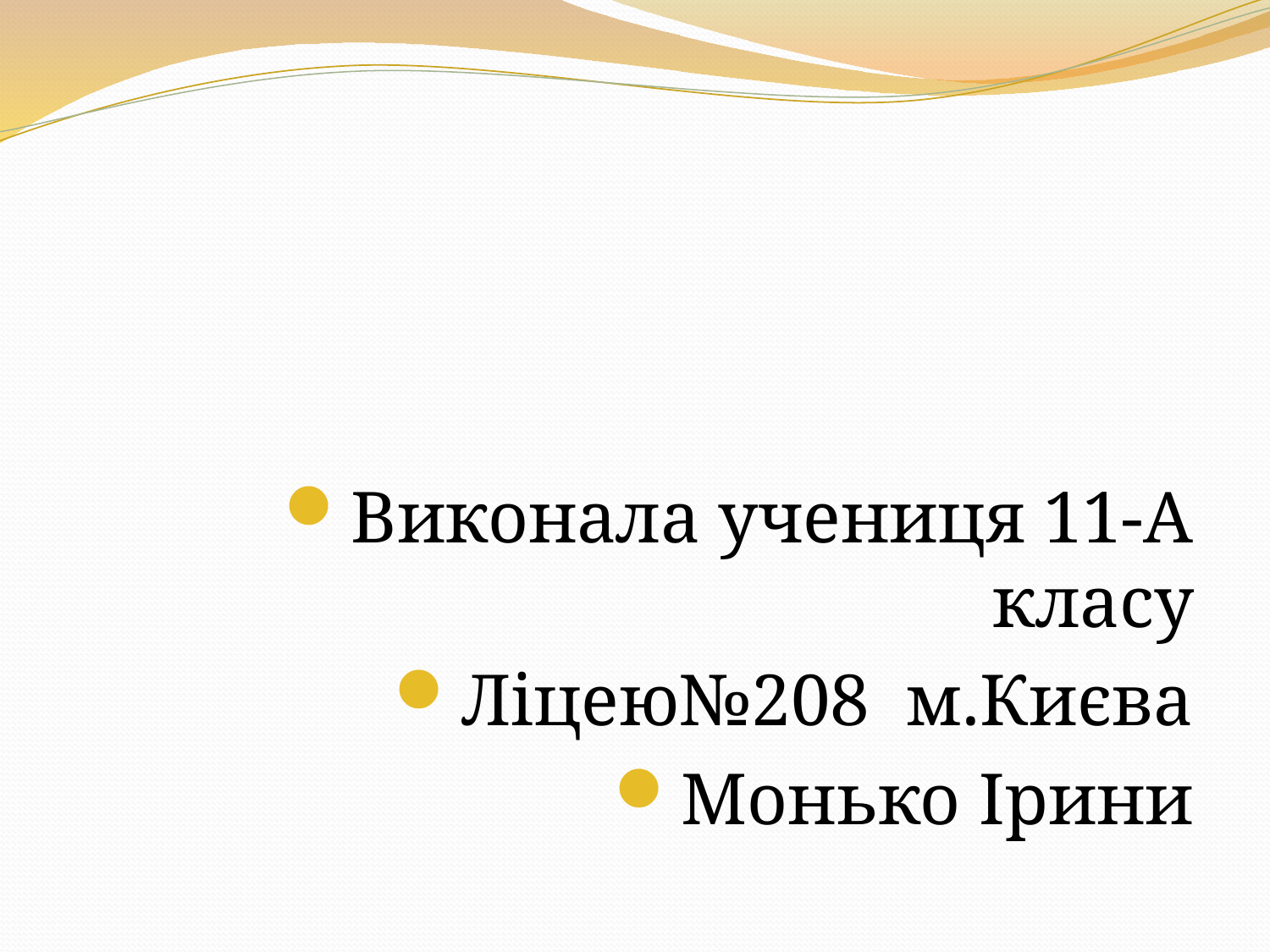

Виконала учениця 11-А класу
Ліцею№208  м.Києва
Монько Ірини